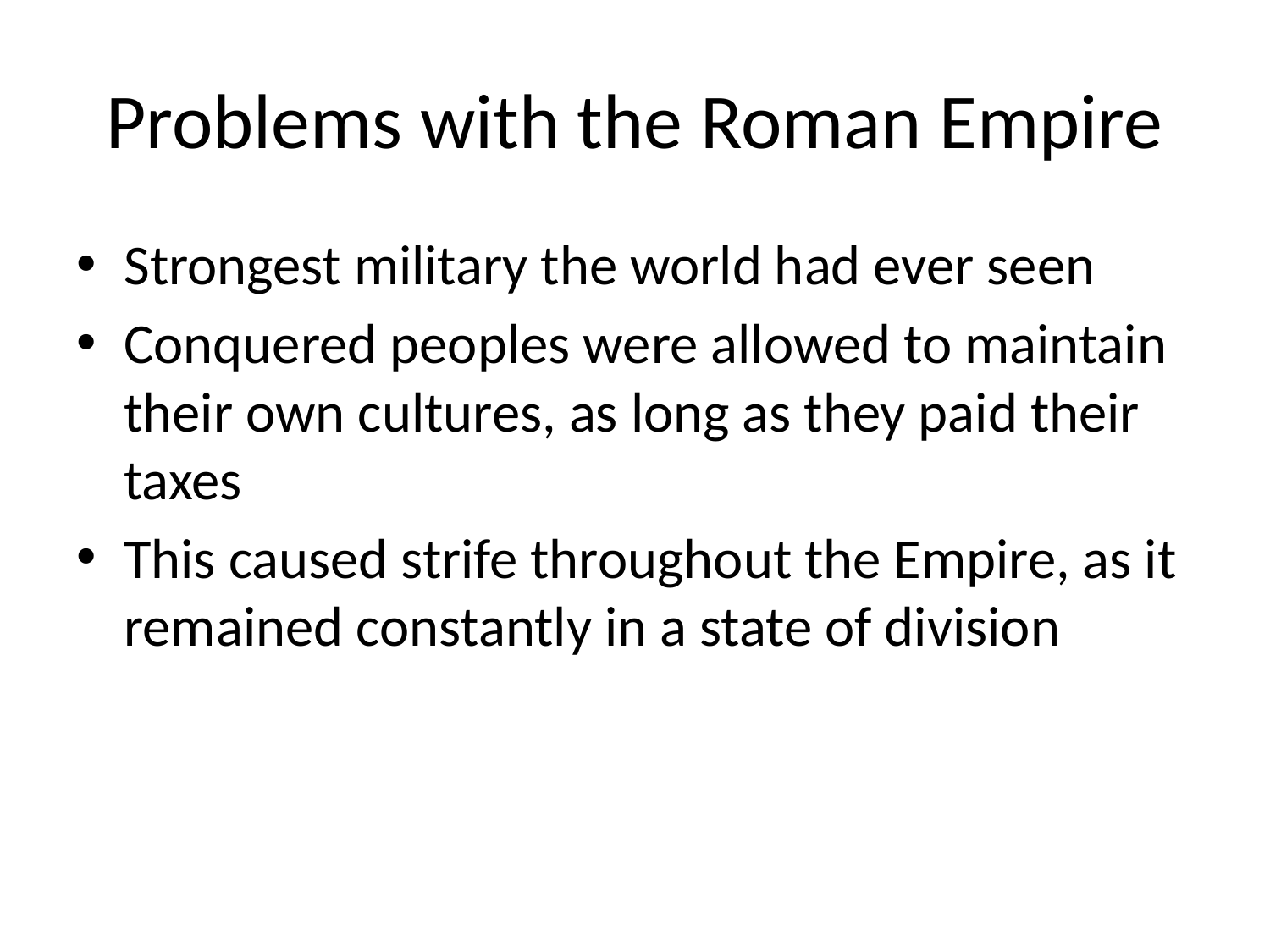

# Problems with the Roman Empire
Strongest military the world had ever seen
Conquered peoples were allowed to maintain their own cultures, as long as they paid their taxes
This caused strife throughout the Empire, as it remained constantly in a state of division